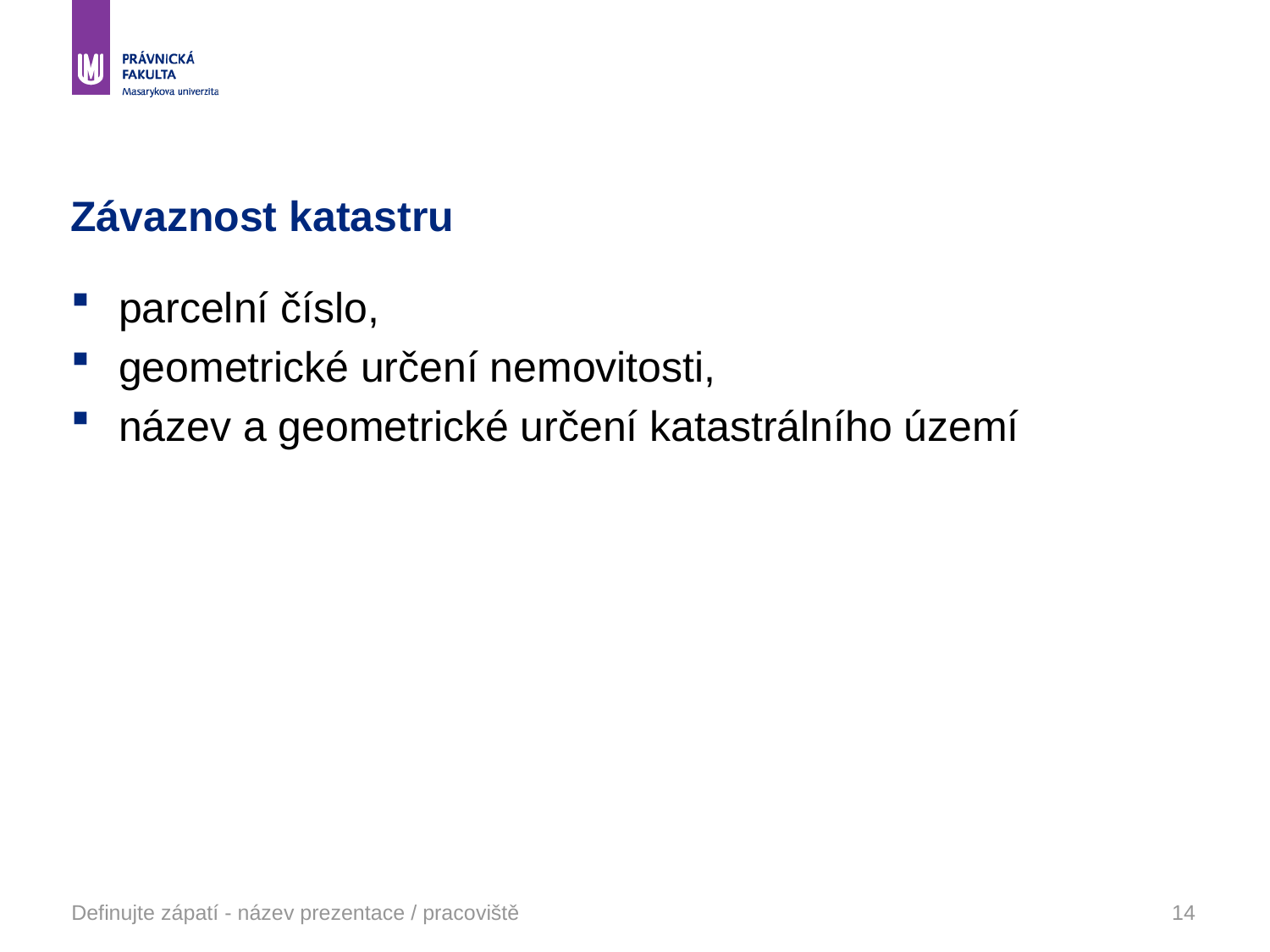

# Závaznost katastru
parcelní číslo,
geometrické určení nemovitosti,
název a geometrické určení katastrálního území
Definujte zápatí - název prezentace / pracoviště
14